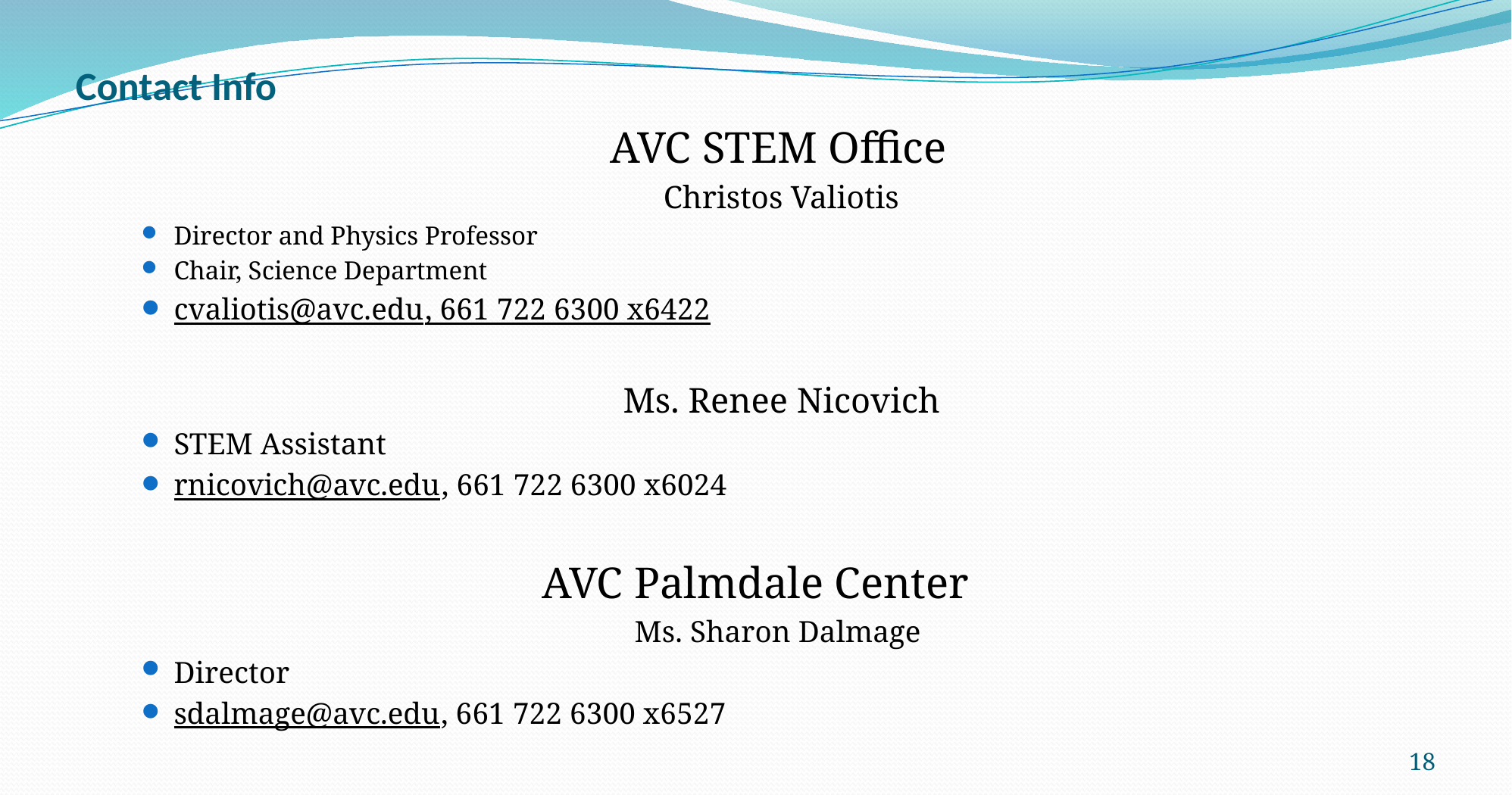

# Contact Info
      AVC STEM Office
Christos Valiotis
Director and Physics Professor
Chair, Science Department
cvaliotis@avc.edu, 661 722 6300 x6422

Ms. Renee Nicovich
STEM Assistant
rnicovich@avc.edu, 661 722 6300 x6024

AVC Palmdale Center
Ms. Sharon Dalmage
Director
sdalmage@avc.edu, 661 722 6300 x6527
18